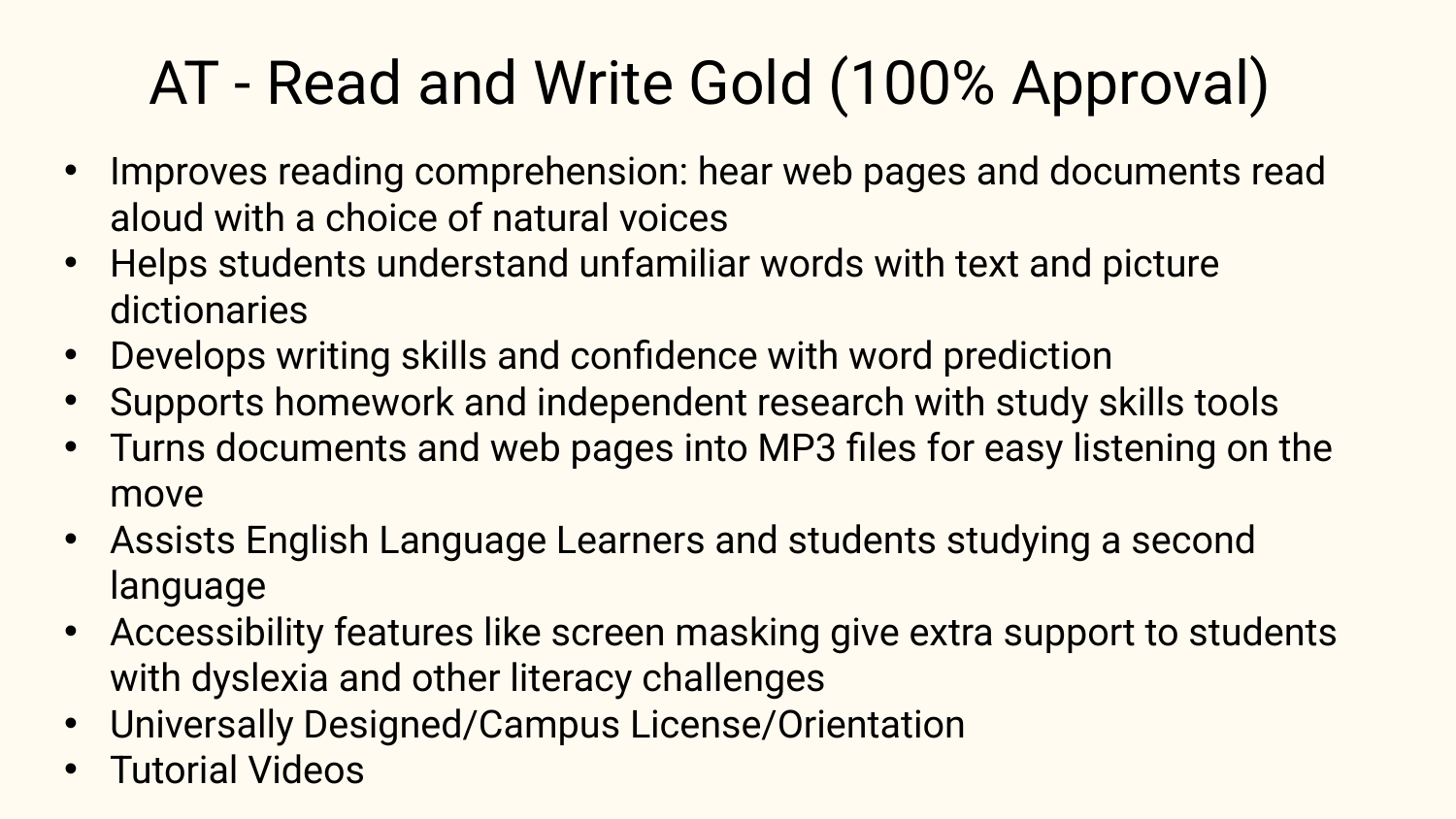

# AT - Read and Write Gold (100% Approval)
Improves reading comprehension: hear web pages and documents read aloud with a choice of natural voices
Helps students understand unfamiliar words with text and picture dictionaries
Develops writing skills and confidence with word prediction
Supports homework and independent research with study skills tools
Turns documents and web pages into MP3 files for easy listening on the move
Assists English Language Learners and students studying a second language
Accessibility features like screen masking give extra support to students with dyslexia and other literacy challenges
Universally Designed/Campus License/Orientation
Tutorial Videos